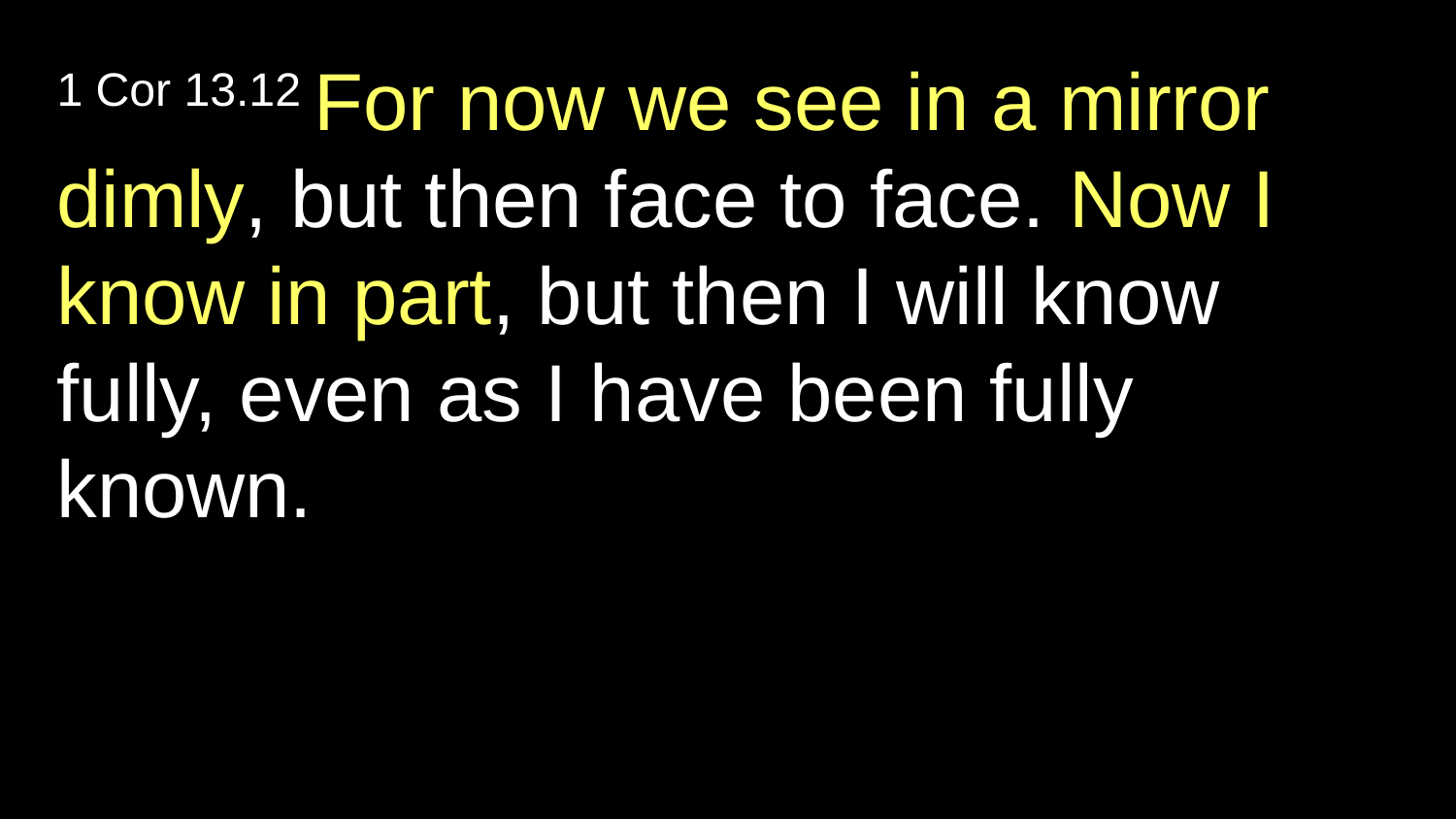

1 Cor 13.12 For now we see in a mirror dimly, but then face to face. Now I know in part, but then I will know fully, even as I have been fully known.